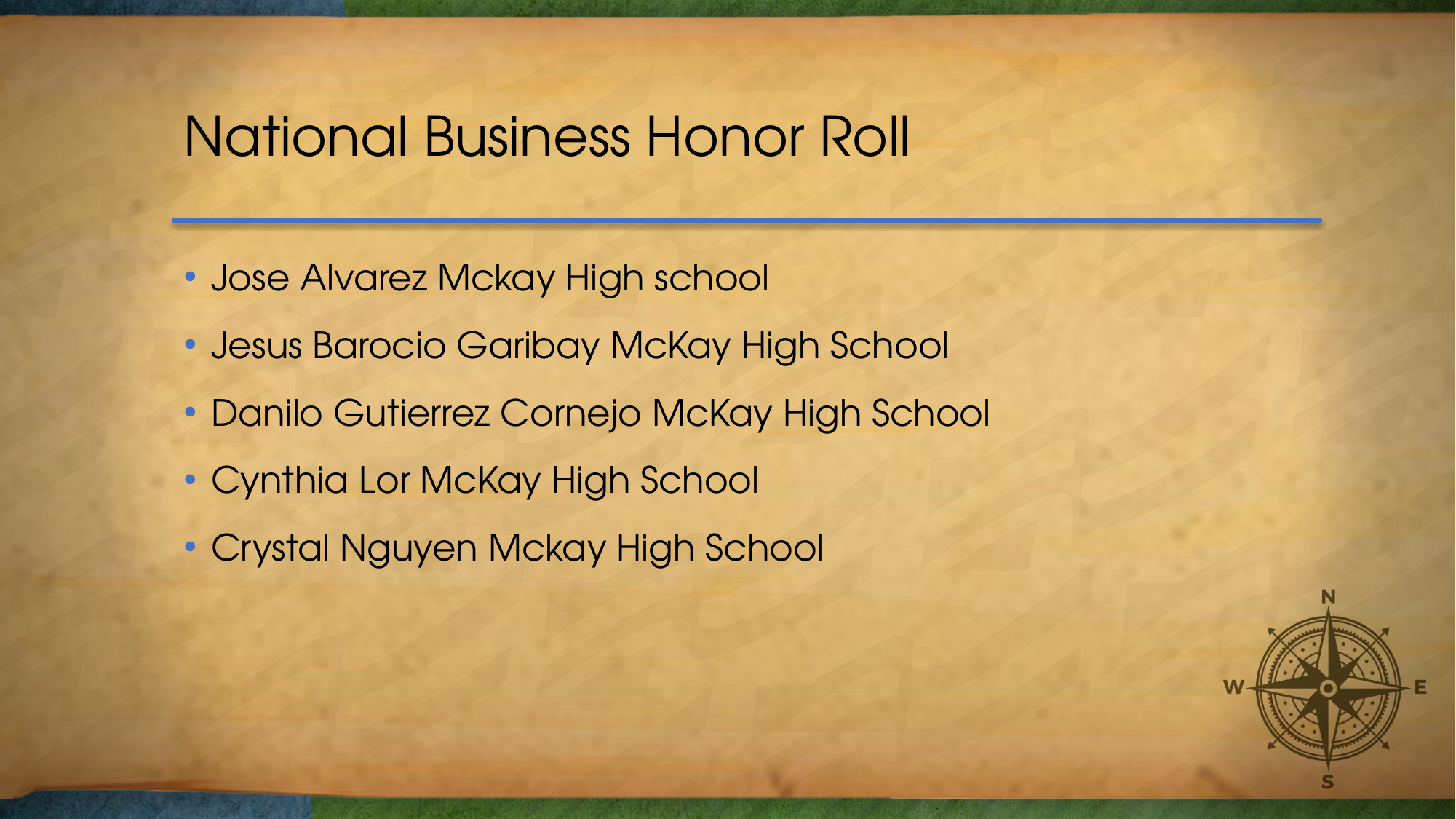

# National Business Honor Roll
Jose Alvarez Mckay High school
Jesus Barocio Garibay McKay High School
Danilo Gutierrez Cornejo McKay High School
Cynthia Lor McKay High School
Crystal Nguyen Mckay High School